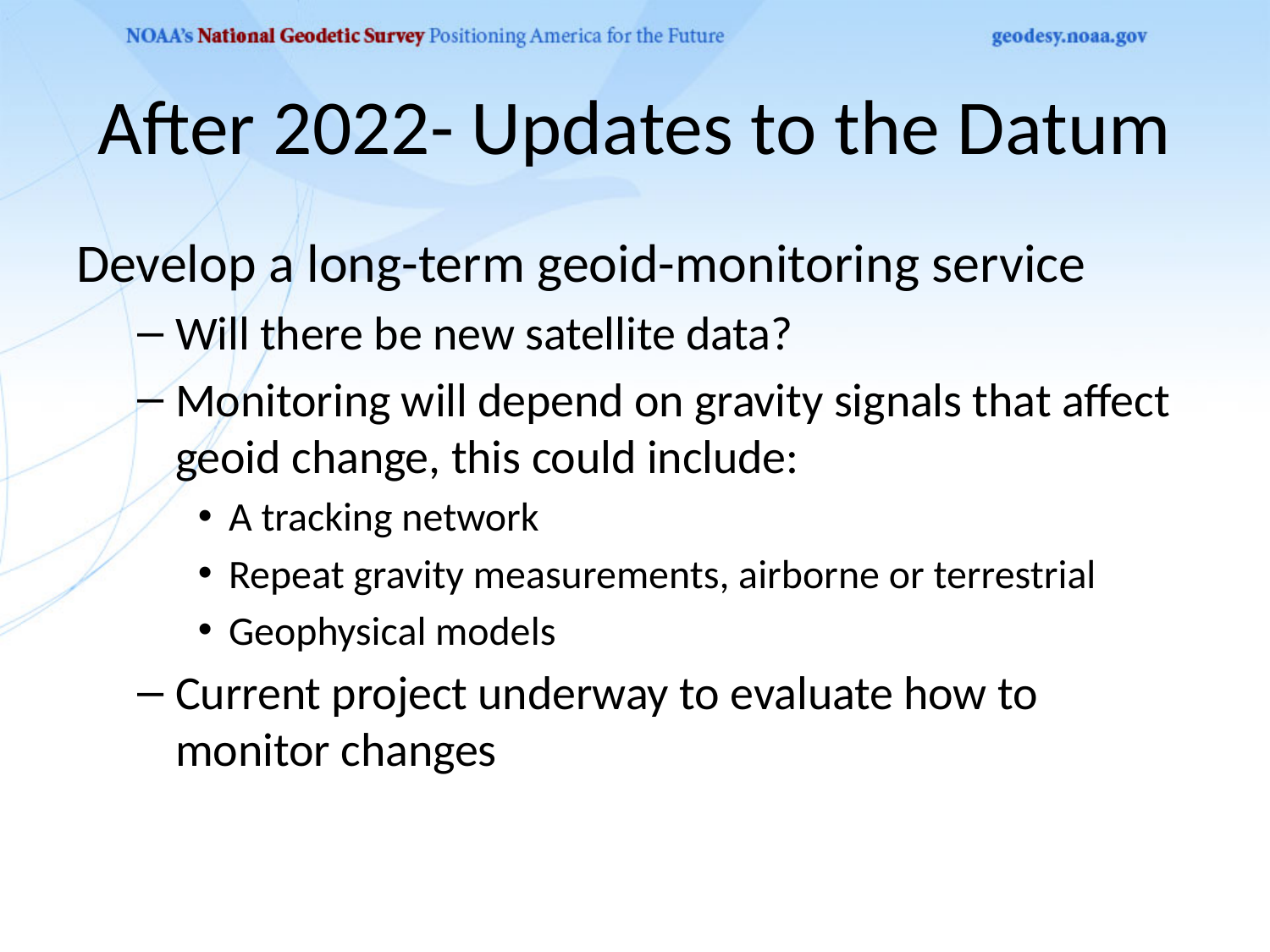

# After 2022- Updates to the Datum
Develop a long-term geoid-monitoring service
Will there be new satellite data?
Monitoring will depend on gravity signals that affect geoid change, this could include:
A tracking network
Repeat gravity measurements, airborne or terrestrial
Geophysical models
Current project underway to evaluate how to monitor changes